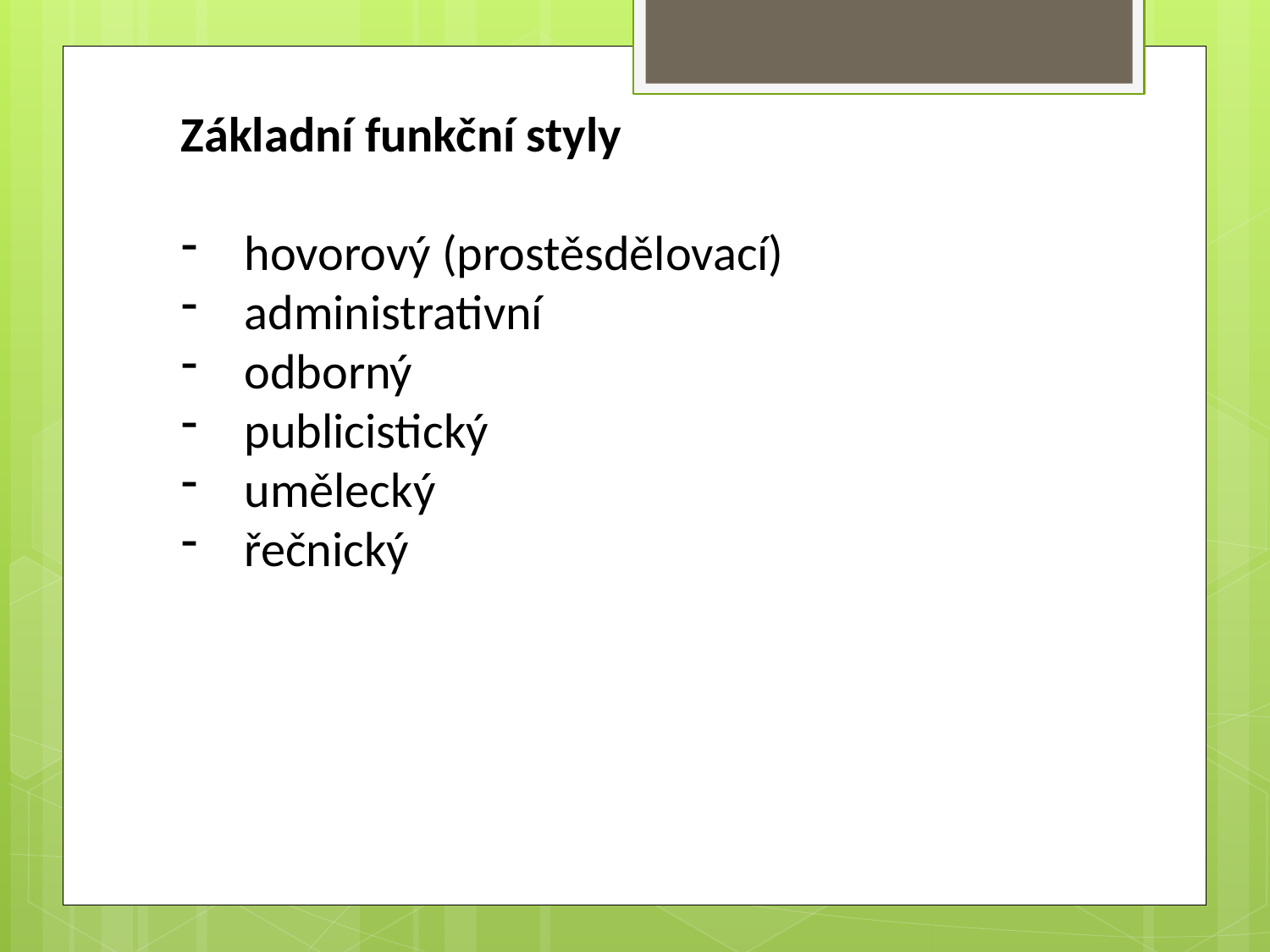

Základní funkční styly

hovorový (prostěsdělovací)
administrativní
odborný
publicistický
umělecký
řečnický